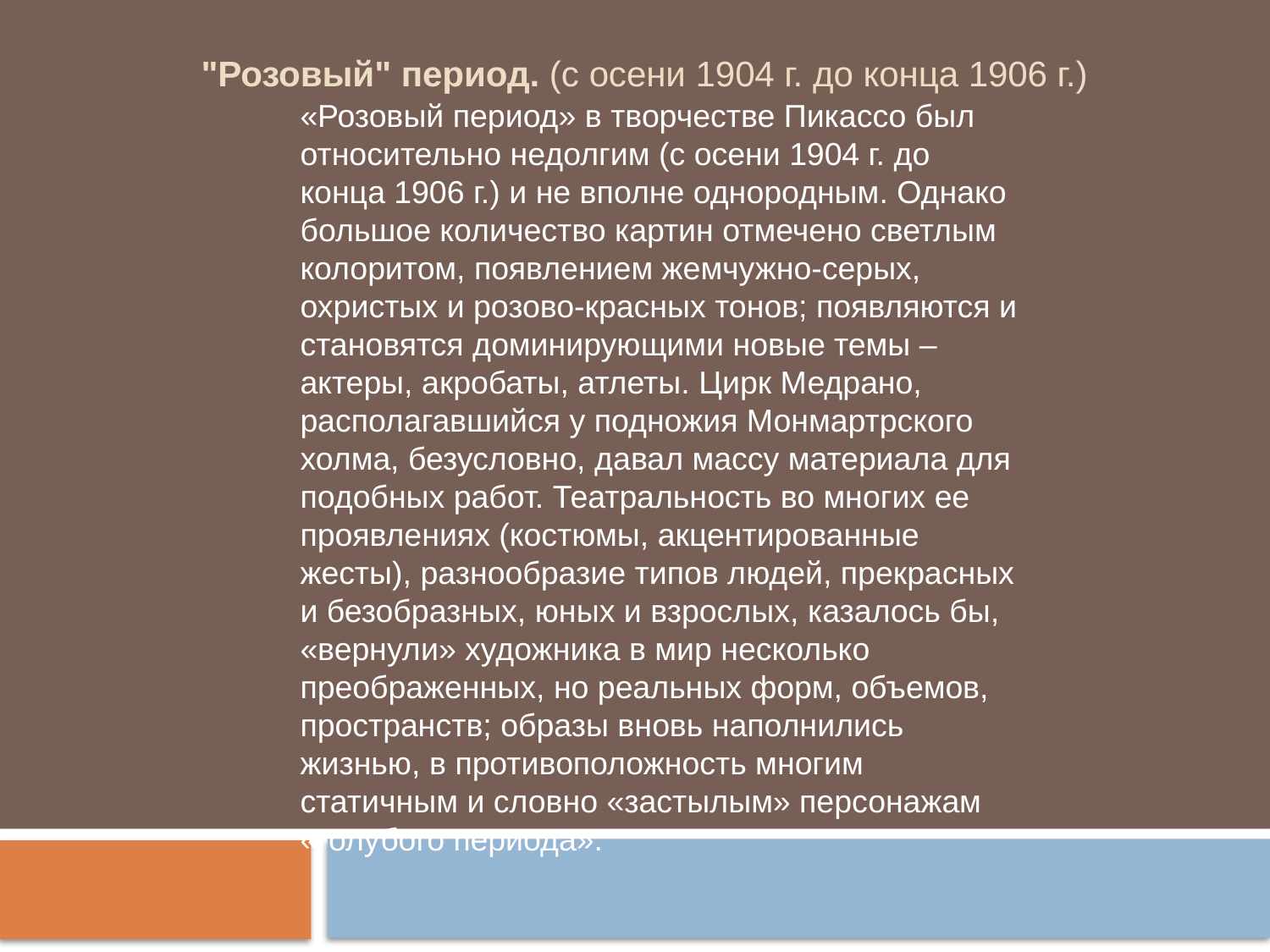

"Розовый" период. (с осени 1904 г. до конца 1906 г.)

«Розовый период» в творчестве Пикассо был относительно недолгим (с осени 1904 г. до конца 1906 г.) и не вполне однородным. Однако большое количество картин отмечено светлым колоритом, появлением жемчужно-серых, охристых и розово-красных тонов; появляются и становятся доминирующими новые темы – актеры, акробаты, атлеты. Цирк Медрано, располагавшийся у подножия Монмартрского холма, безусловно, давал массу материала для подобных работ. Театральность во многих ее проявлениях (костюмы, акцентированные жесты), разнообразие типов людей, прекрасных и безобразных, юных и взрослых, казалось бы, «вернули» художника в мир несколько преображенных, но реальных форм, объемов, пространств; образы вновь наполнились жизнью, в противоположность многим статичным и словно «застылым» персонажам «голубого периода».